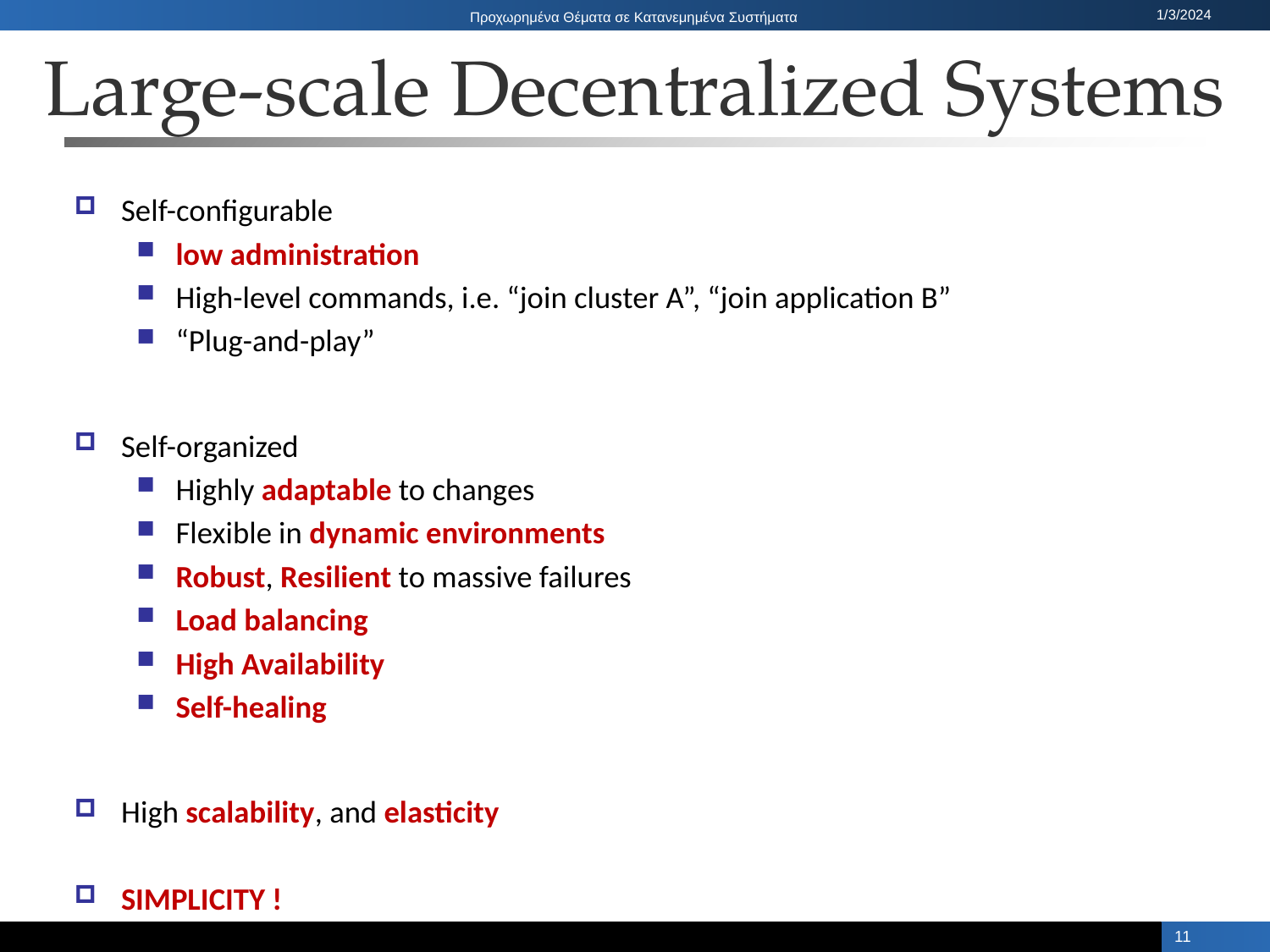

# Large-scale Decentralized Systems
Self-configurable
low administration
High-level commands, i.e. “join cluster A”, “join application B”
“Plug-and-play”

Self-organized
Highly adaptable to changes
Flexible in dynamic environments
Robust, Resilient to massive failures
Load balancing
High Availability
Self-healing

High scalability, and elasticity

SIMPLICITY !